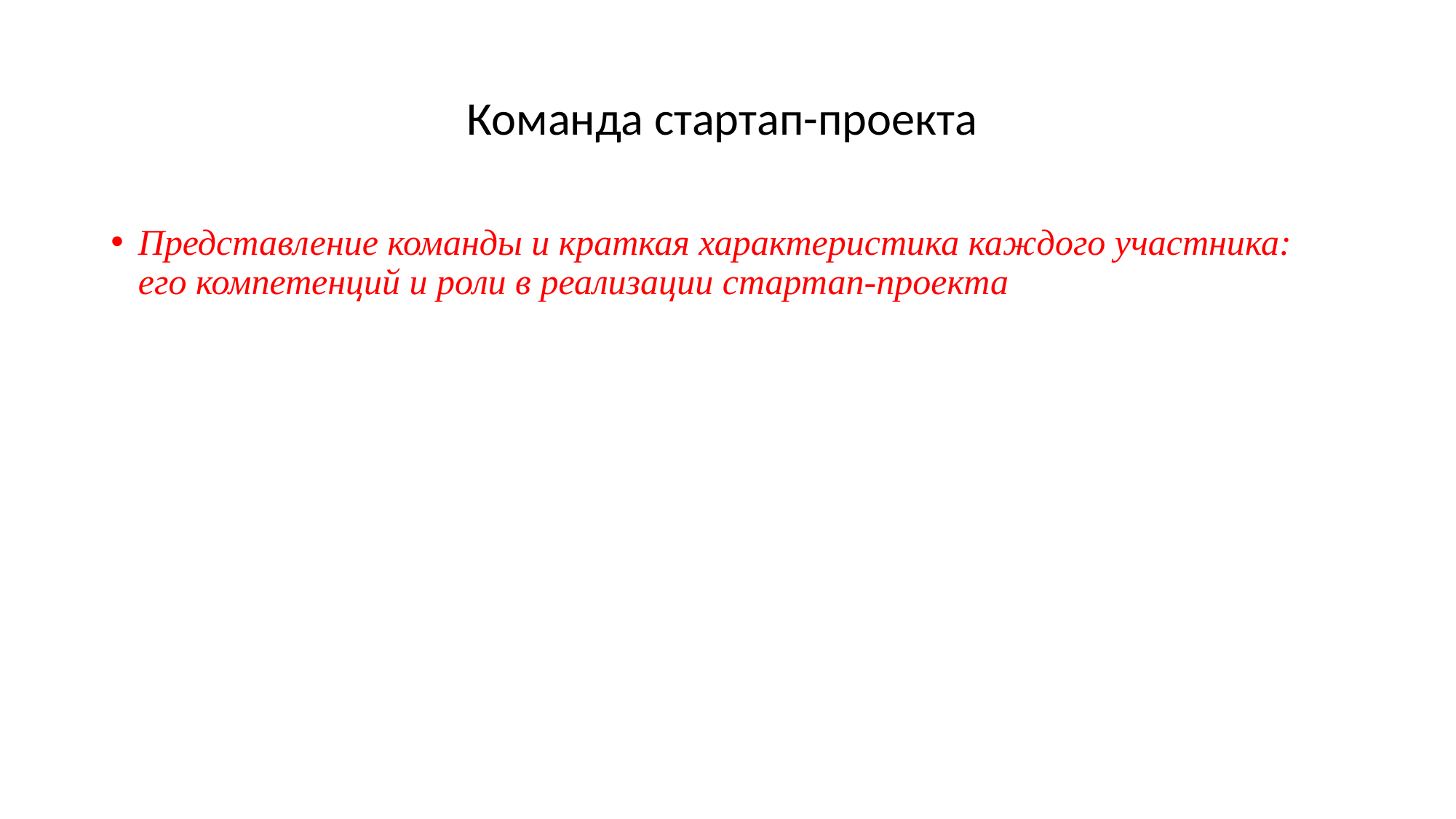

# Команда стартап-проекта
Представление команды и краткая характеристика каждого участника: его компетенций и роли в реализации стартап-проекта